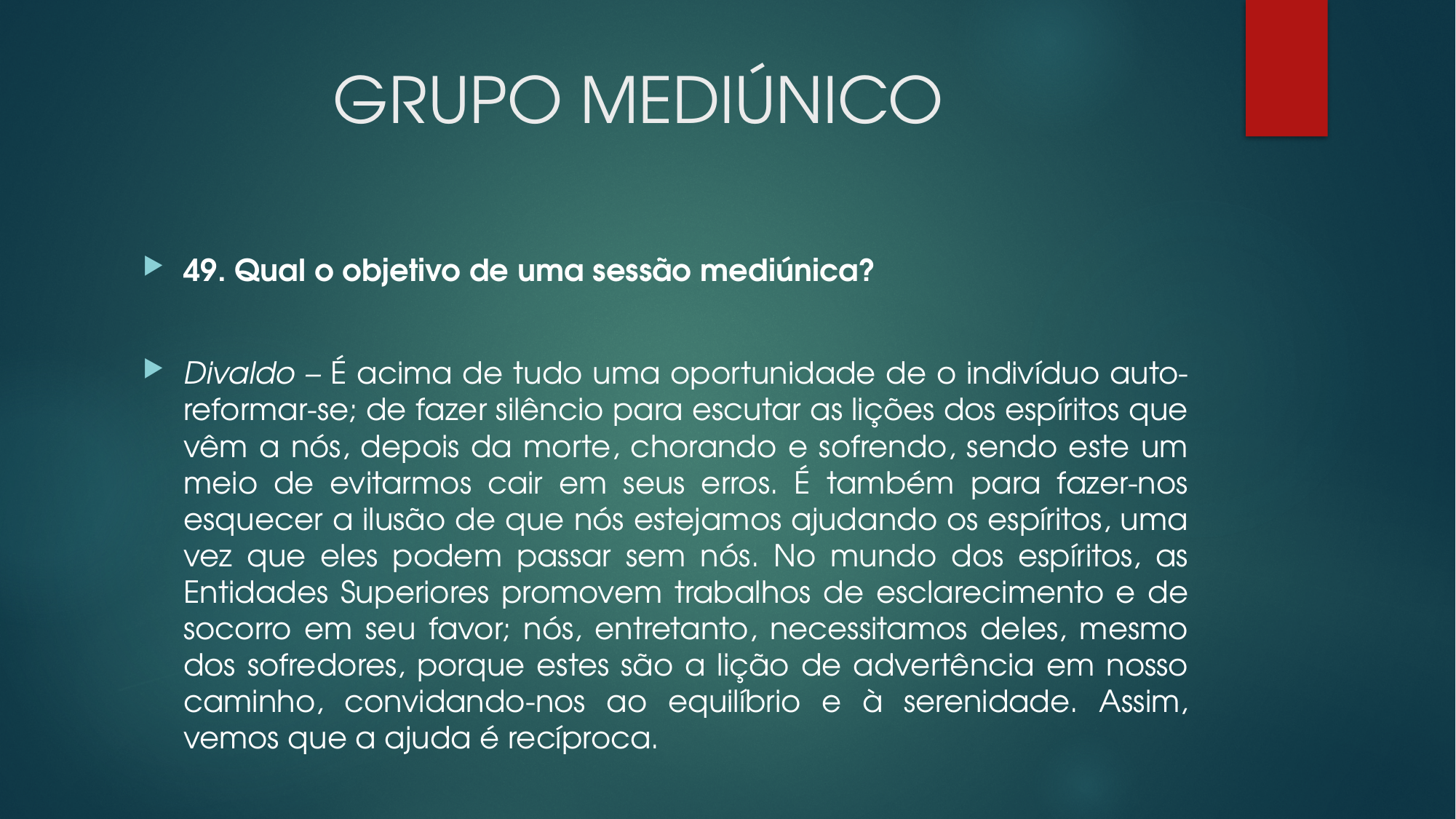

# GRUPO MEDIÚNICO
49. Qual o objetivo de uma sessão mediúnica?

Divaldo – É acima de tudo uma oportunidade de o indivíduo auto-reformar-se; de fazer silêncio para escutar as lições dos espíritos que vêm a nós, depois da morte, chorando e sofrendo, sendo este um meio de evitarmos cair em seus erros. É também para fazer-nos esquecer a ilusão de que nós estejamos ajudando os espíritos, uma vez que eles podem passar sem nós. No mundo dos espíritos, as Entidades Superiores promovem trabalhos de esclarecimento e de socorro em seu favor; nós, entretanto, necessitamos deles, mesmo dos sofredores, porque estes são a lição de advertência em nosso caminho, convidando-nos ao equilíbrio e à serenidade. Assim, vemos que a ajuda é recíproca.